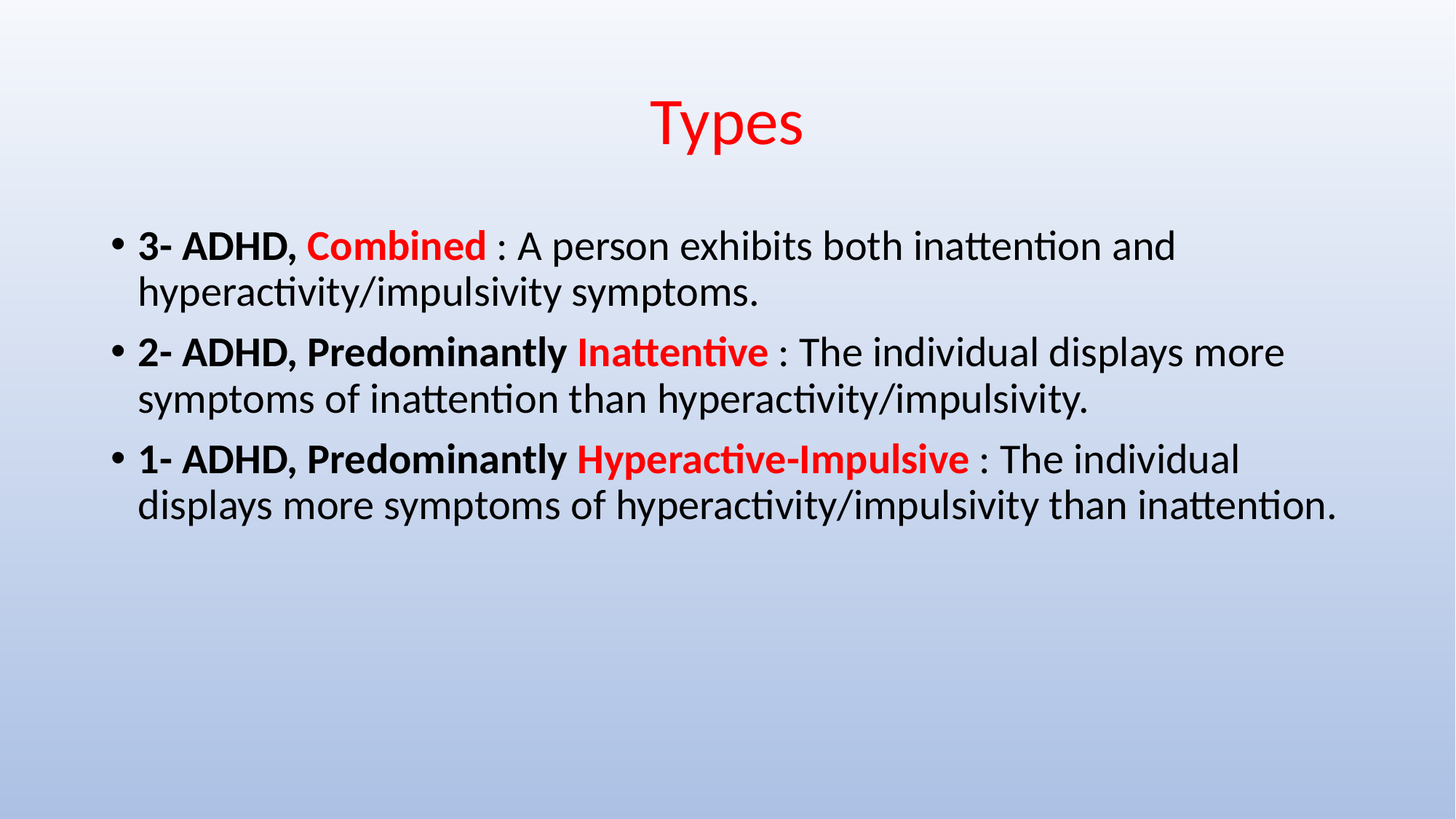

# Types
3- ADHD, Combined : A person exhibits both inattention and hyperactivity/impulsivity symptoms.
2- ADHD, Predominantly Inattentive : The individual displays more symptoms of inattention than hyperactivity/impulsivity.
1- ADHD, Predominantly Hyperactive-Impulsive : The individual displays more symptoms of hyperactivity/impulsivity than inattention.